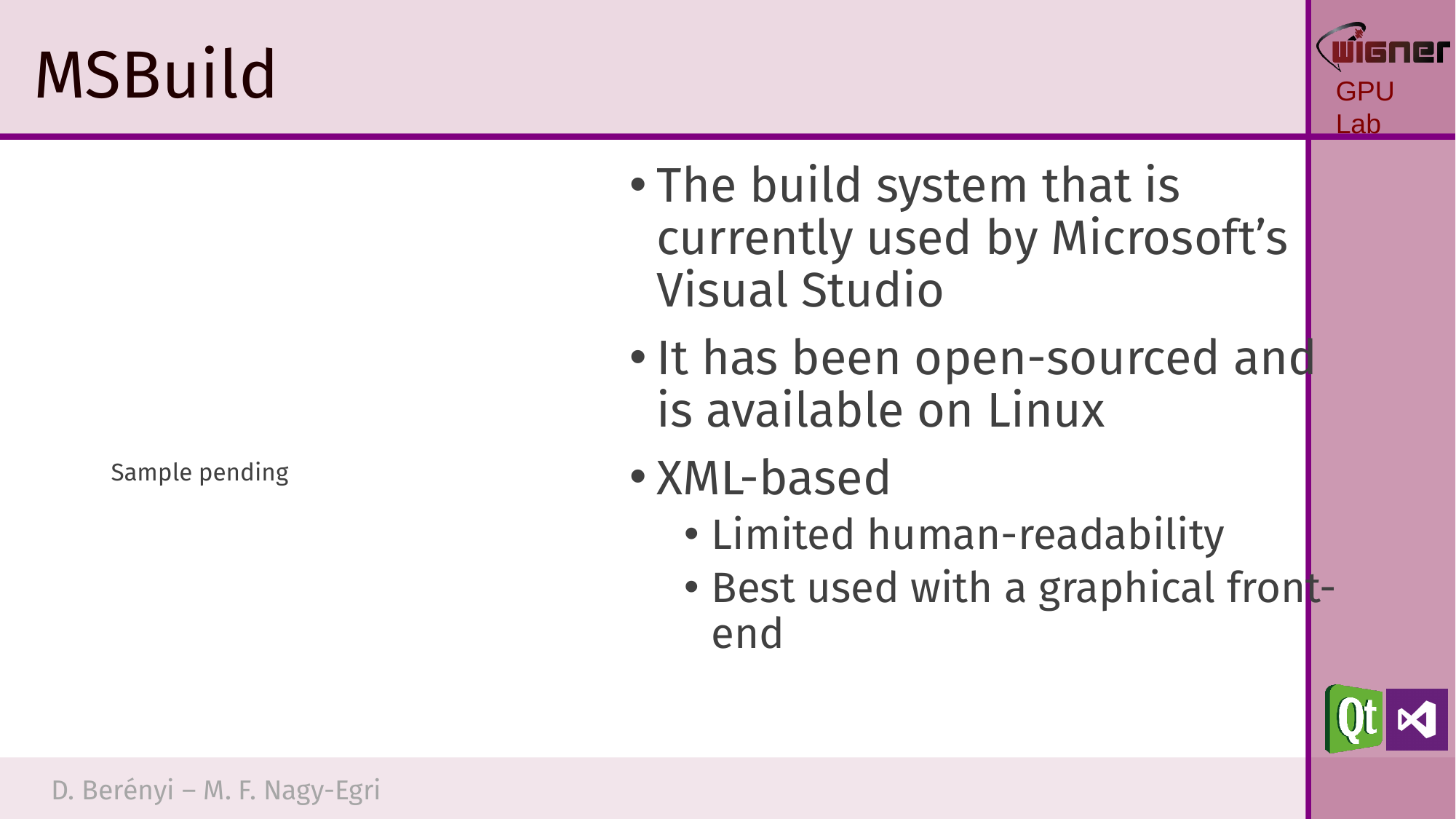

# MSBuild
The build system that is currently used by Microsoft’s Visual Studio
It has been open-sourced and is available on Linux
XML-based
Limited human-readability
Best used with a graphical front-end
Sample pending